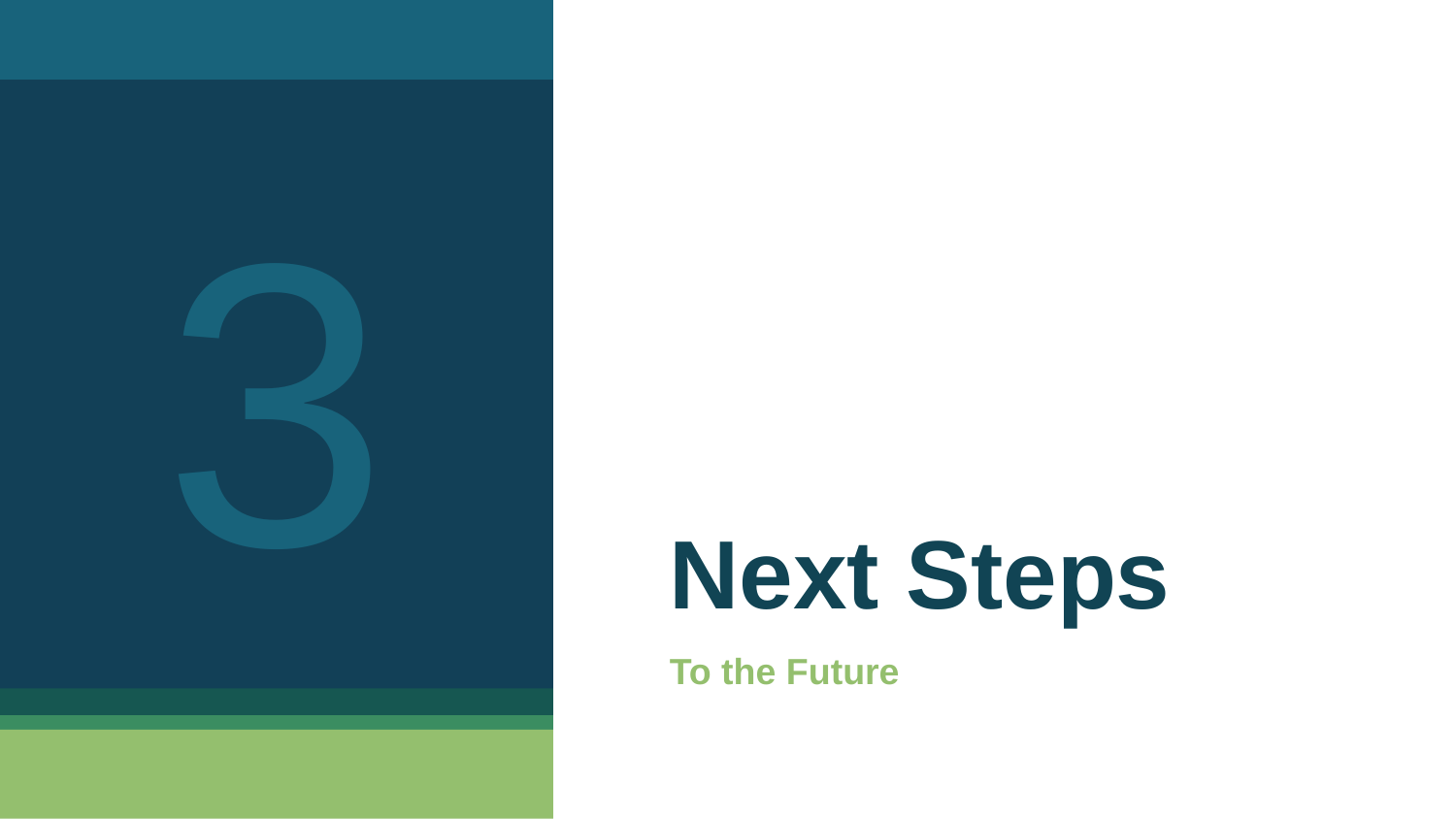

3
# Next Steps
To the Future